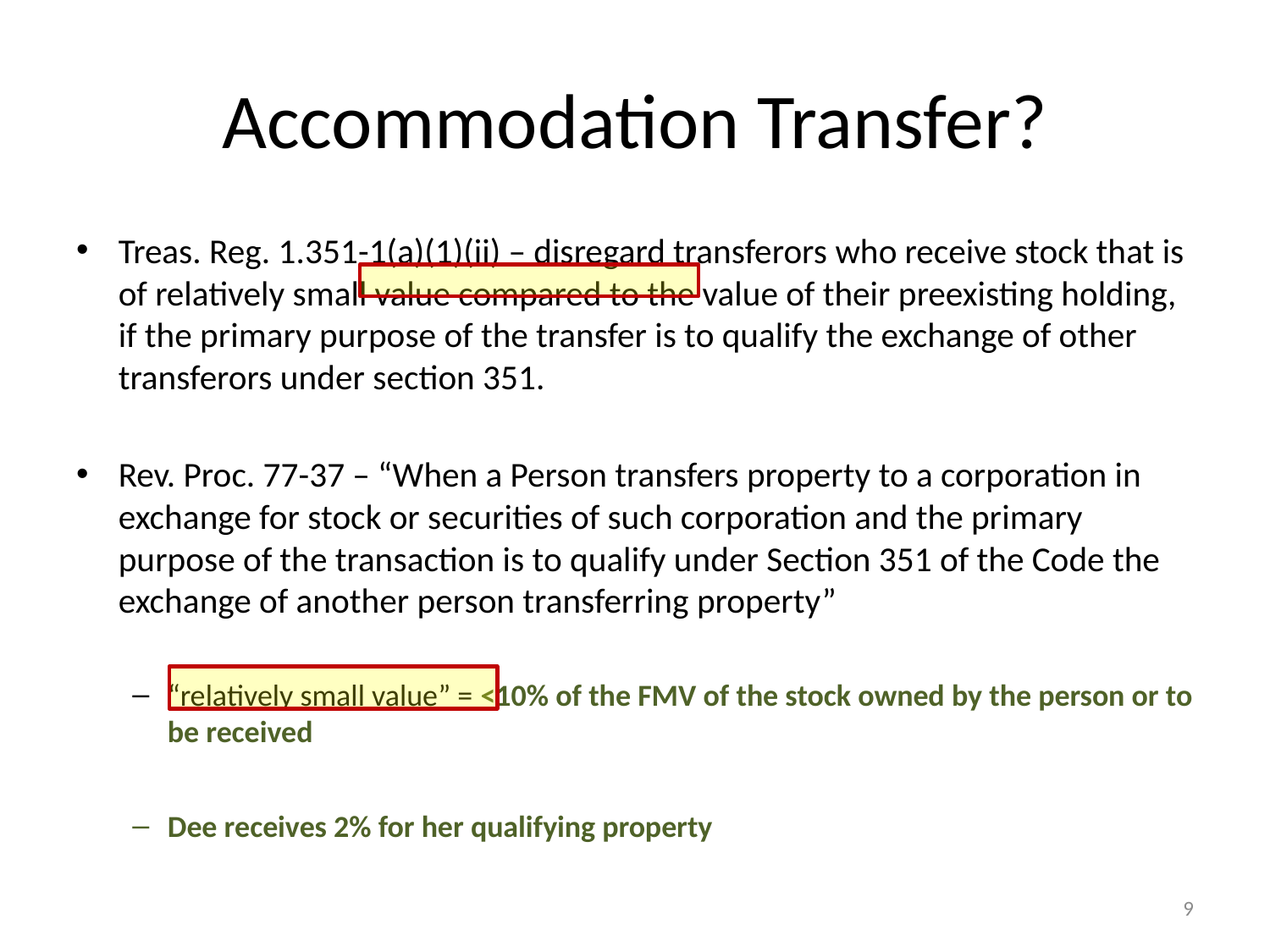

# Accommodation Transfer?
Treas. Reg. 1.351-1(a)(1)(ii) – disregard transferors who receive stock that is of relatively small value compared to the value of their preexisting holding, if the primary purpose of the transfer is to qualify the exchange of other transferors under section 351.

Rev. Proc. 77-37 – “When a Person transfers property to a corporation in exchange for stock or securities of such corporation and the primary purpose of the transaction is to qualify under Section 351 of the Code the exchange of another person transferring property”

“relatively small value” = <10% of the FMV of the stock owned by the person or to be received

Dee receives 2% for her qualifying property

9